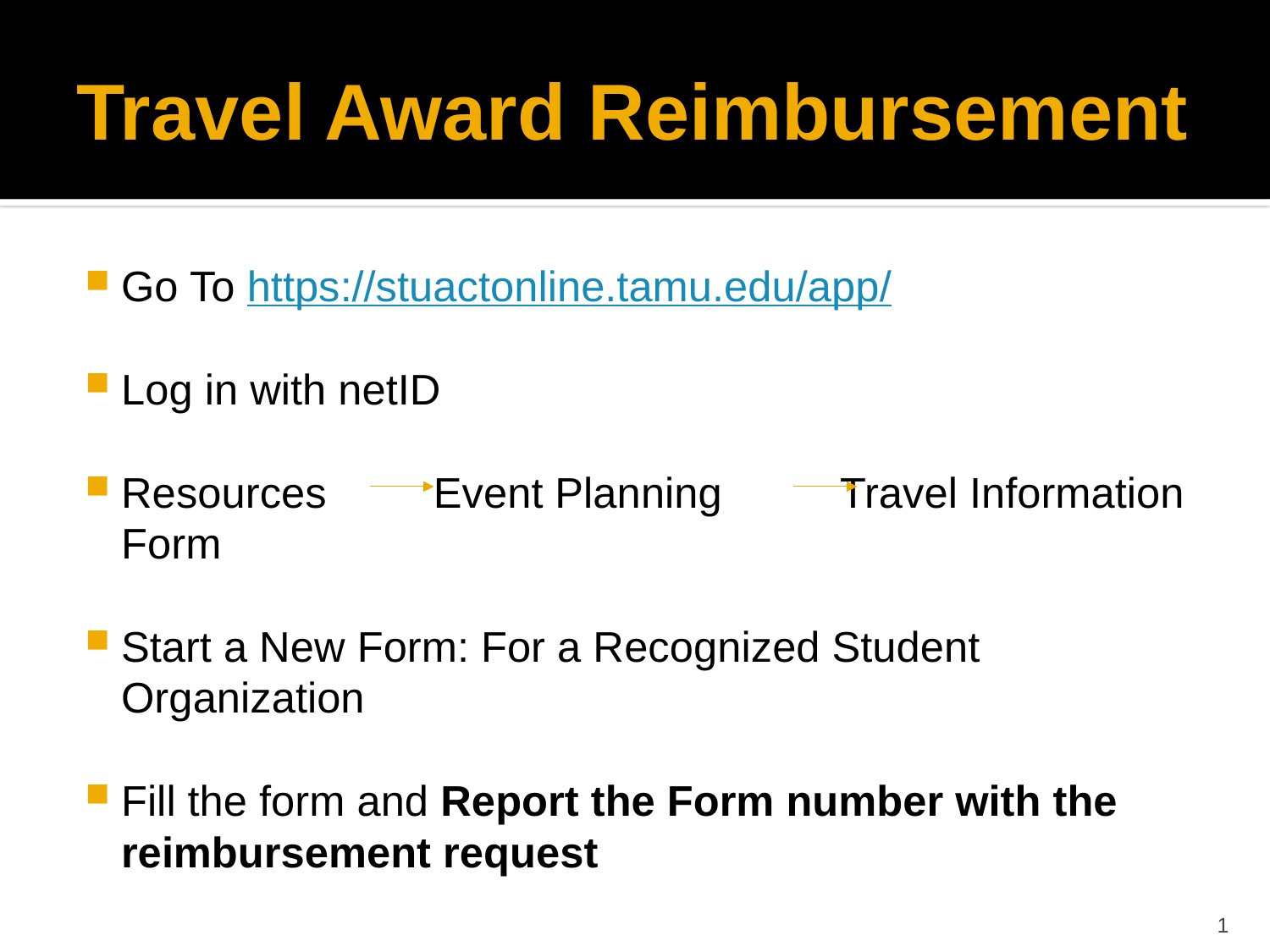

# Travel Award Reimbursement
Go To https://stuactonline.tamu.edu/app/

Log in with netID

Resources         Event Planning          Travel Information Form

Start a New Form: For a Recognized Student Organization

Fill the form and Report the Form number with the reimbursement request

1